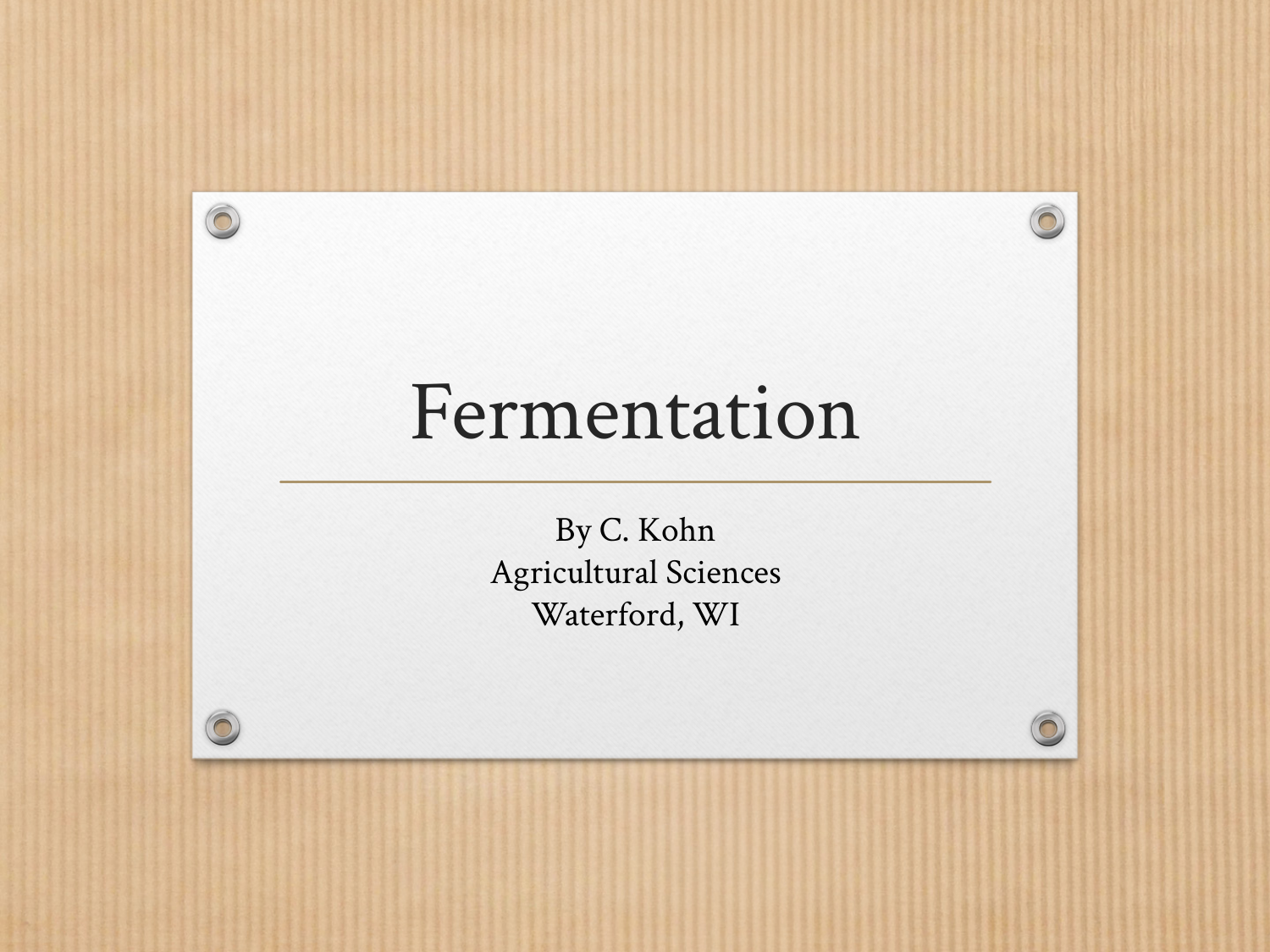

# Fermentation
By C. Kohn
Agricultural Sciences
Waterford, WI